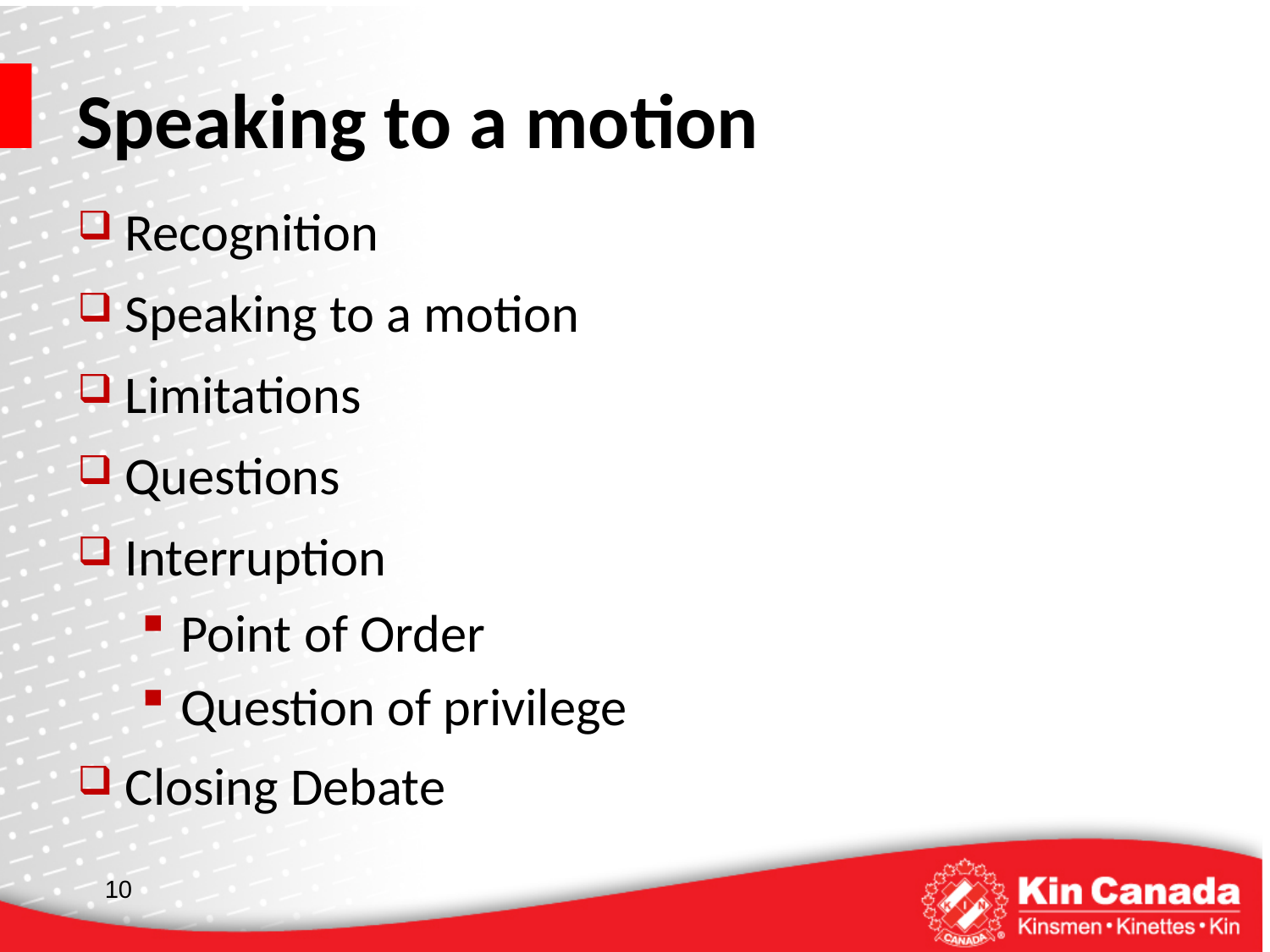

# Speaking to a motion
Recognition
Speaking to a motion
Limitations
Questions
Interruption
Point of Order
Question of privilege
Closing Debate
10